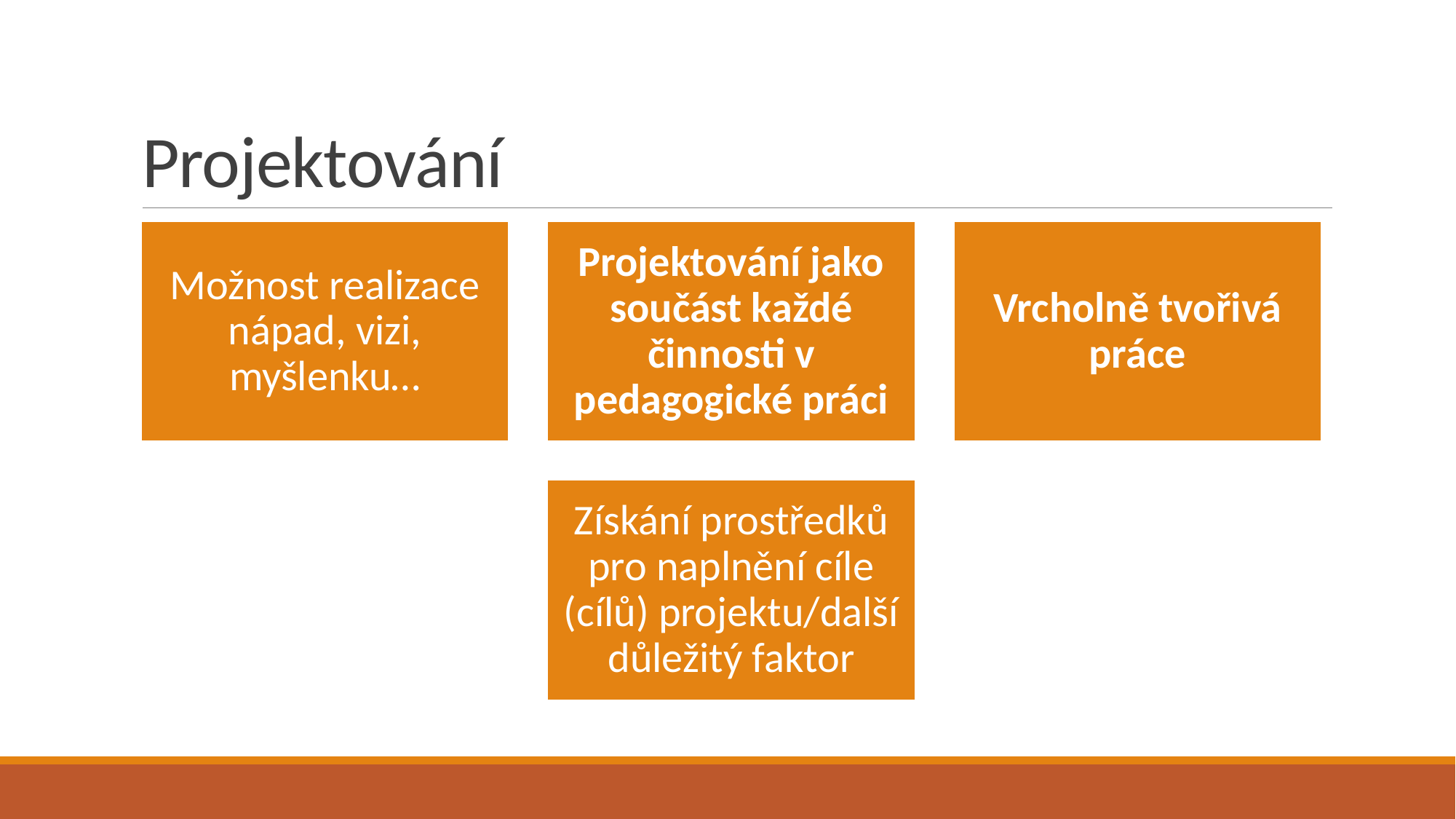

# Projektování
Možnost realizace nápad, vizi, myšlenku…
Projektování jako součást každé činnosti v pedagogické práci
Vrcholně tvořivá práce
Získání prostředků pro naplnění cíle (cílů) projektu/další důležitý faktor